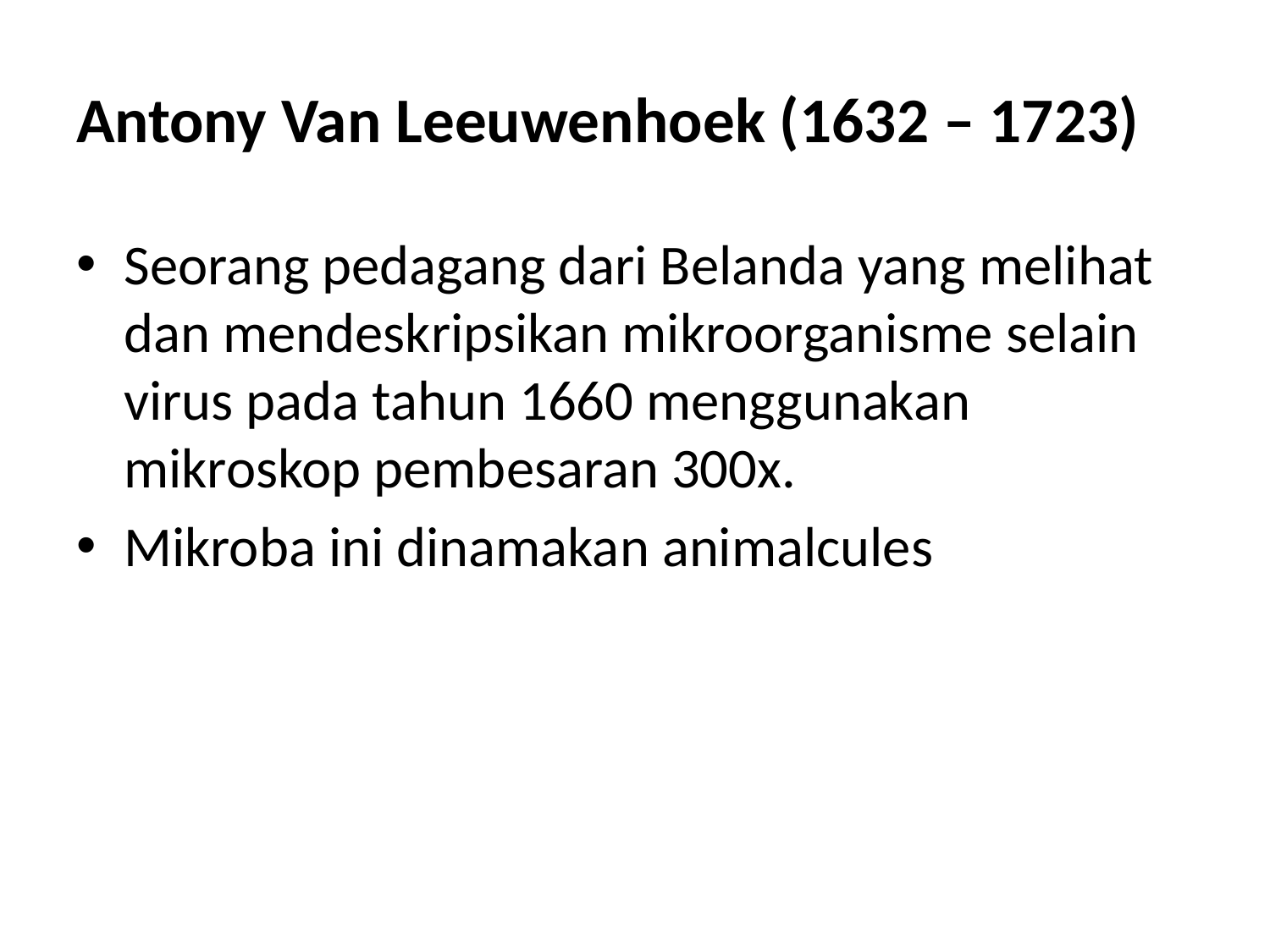

# Antony Van Leeuwenhoek (1632 – 1723)
Seorang pedagang dari Belanda yang melihat dan mendeskripsikan mikroorganisme selain virus pada tahun 1660 menggunakan mikroskop pembesaran 300x.
Mikroba ini dinamakan animalcules